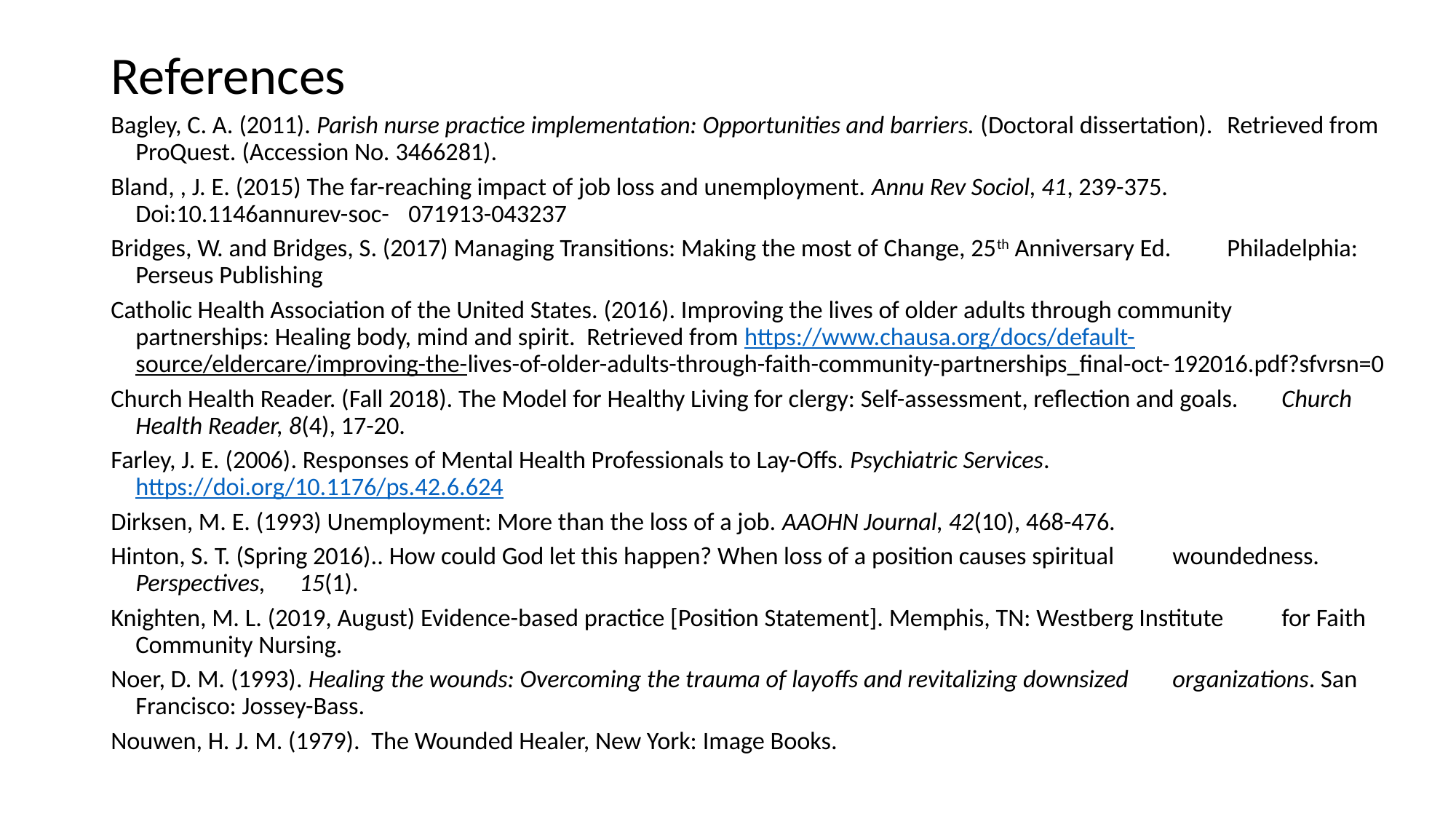

# References
Bagley, C. A. (2011). Parish nurse practice implementation: Opportunities and barriers. (Doctoral dissertation). 	Retrieved from 	ProQuest. (Accession No. 3466281).
Bland, , J. E. (2015) The far-reaching impact of job loss and unemployment. Annu Rev Sociol, 41, 239-375. 	Doi:10.1146annurev-soc-	071913-043237
Bridges, W. and Bridges, S. (2017) Managing Transitions: Making the most of Change, 25th Anniversary Ed. 	Philadelphia: Perseus Publishing
Catholic Health Association of the United States. (2016). Improving the lives of older adults through community 	partnerships: Healing body, mind and spirit.  Retrieved from https://www.chausa.org/docs/default-	source/eldercare/improving-the-lives-of-older-adults-through-faith-community-partnerships_final-oct-	192016.pdf?sfvrsn=0
Church Health Reader. (Fall 2018). The Model for Healthy Living for clergy: Self-assessment, reflection and goals. 	Church Health Reader, 8(4), 17-20.
Farley, J. E. (2006). Responses of Mental Health Professionals to Lay-Offs. Psychiatric Services.	 	https://doi.org/10.1176/ps.42.6.624
Dirksen, M. E. (1993) Unemployment: More than the loss of a job. AAOHN Journal, 42(10), 468-476.
Hinton, S. T. (Spring 2016).. How could God let this happen? When loss of a position causes spiritual 	woundedness. Perspectives, 	15(1).
Knighten, M. L. (2019, August) Evidence-based practice [Position Statement]. Memphis, TN: Westberg Institute 	for Faith Community Nursing.
Noer, D. M. (1993). Healing the wounds: Overcoming the trauma of layoffs and revitalizing downsized 	organizations. San 	Francisco: Jossey-Bass.
Nouwen, H. J. M. (1979).  The Wounded Healer, New York: Image Books.